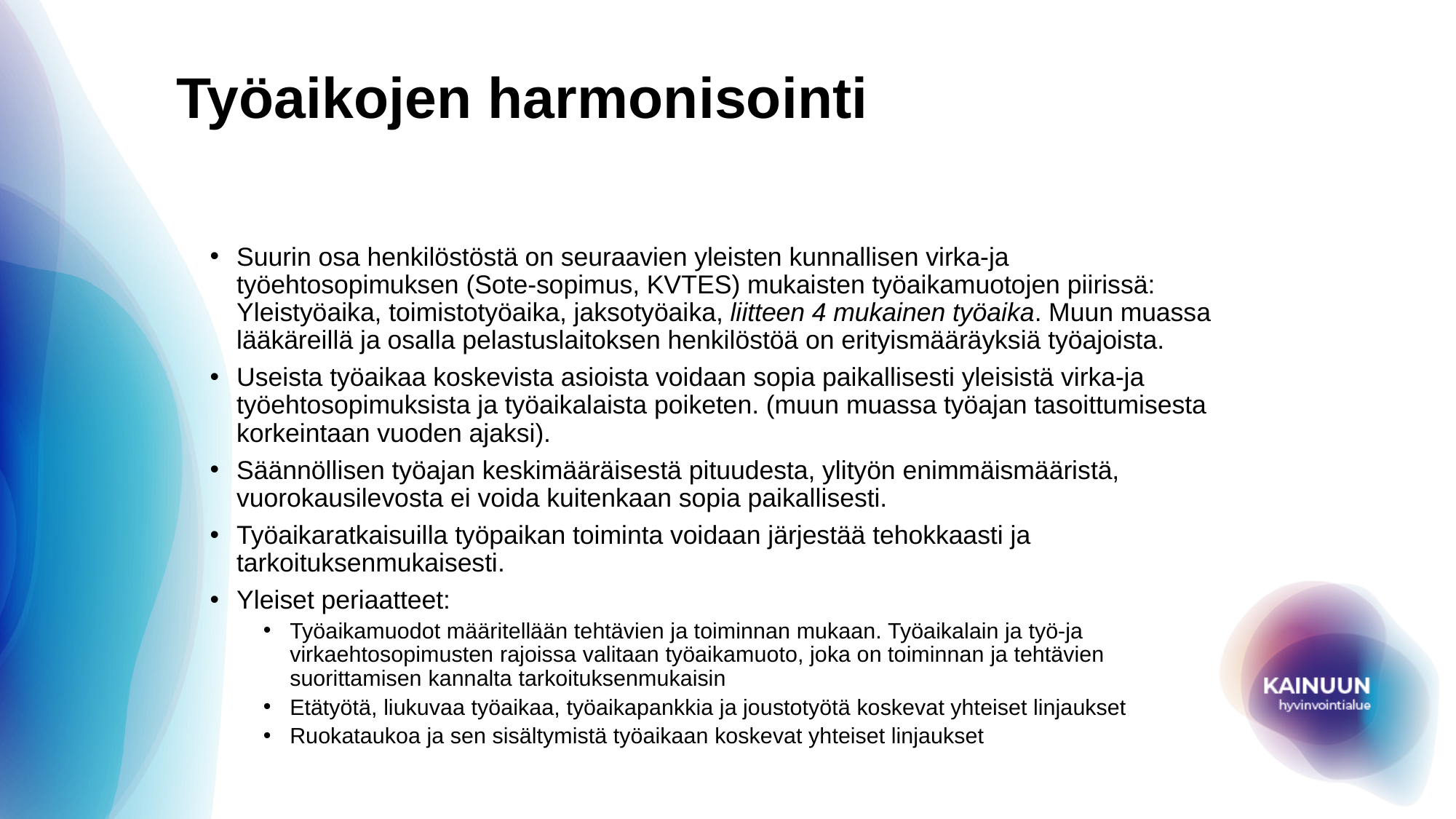

# Työaikojen harmonisointi

Suurin osa henkilöstöstä on seuraavien yleisten kunnallisen virka-ja työehtosopimuksen (Sote-sopimus, KVTES) mukaisten työaikamuotojen piirissä: Yleistyöaika, toimistotyöaika, jaksotyöaika, liitteen 4 mukainen työaika. Muun muassa lääkäreillä ja osalla pelastuslaitoksen henkilöstöä on erityismääräyksiä työajoista.
Useista työaikaa koskevista asioista voidaan sopia paikallisesti yleisistä virka-ja työehtosopimuksista ja työaikalaista poiketen. (muun muassa työajan tasoittumisesta korkeintaan vuoden ajaksi).
Säännöllisen työajan keskimääräisestä pituudesta, ylityön enimmäismääristä, vuorokausilevosta ei voida kuitenkaan sopia paikallisesti.
Työaikaratkaisuilla työpaikan toiminta voidaan järjestää tehokkaasti ja tarkoituksenmukaisesti.
Yleiset periaatteet:
Työaikamuodot määritellään tehtävien ja toiminnan mukaan. Työaikalain ja työ-ja virkaehtosopimusten rajoissa valitaan työaikamuoto, joka on toiminnan ja tehtävien suorittamisen kannalta tarkoituksenmukaisin
Etätyötä, liukuvaa työaikaa, työaikapankkia ja joustotyötä koskevat yhteiset linjaukset
Ruokataukoa ja sen sisältymistä työaikaan koskevat yhteiset linjaukset